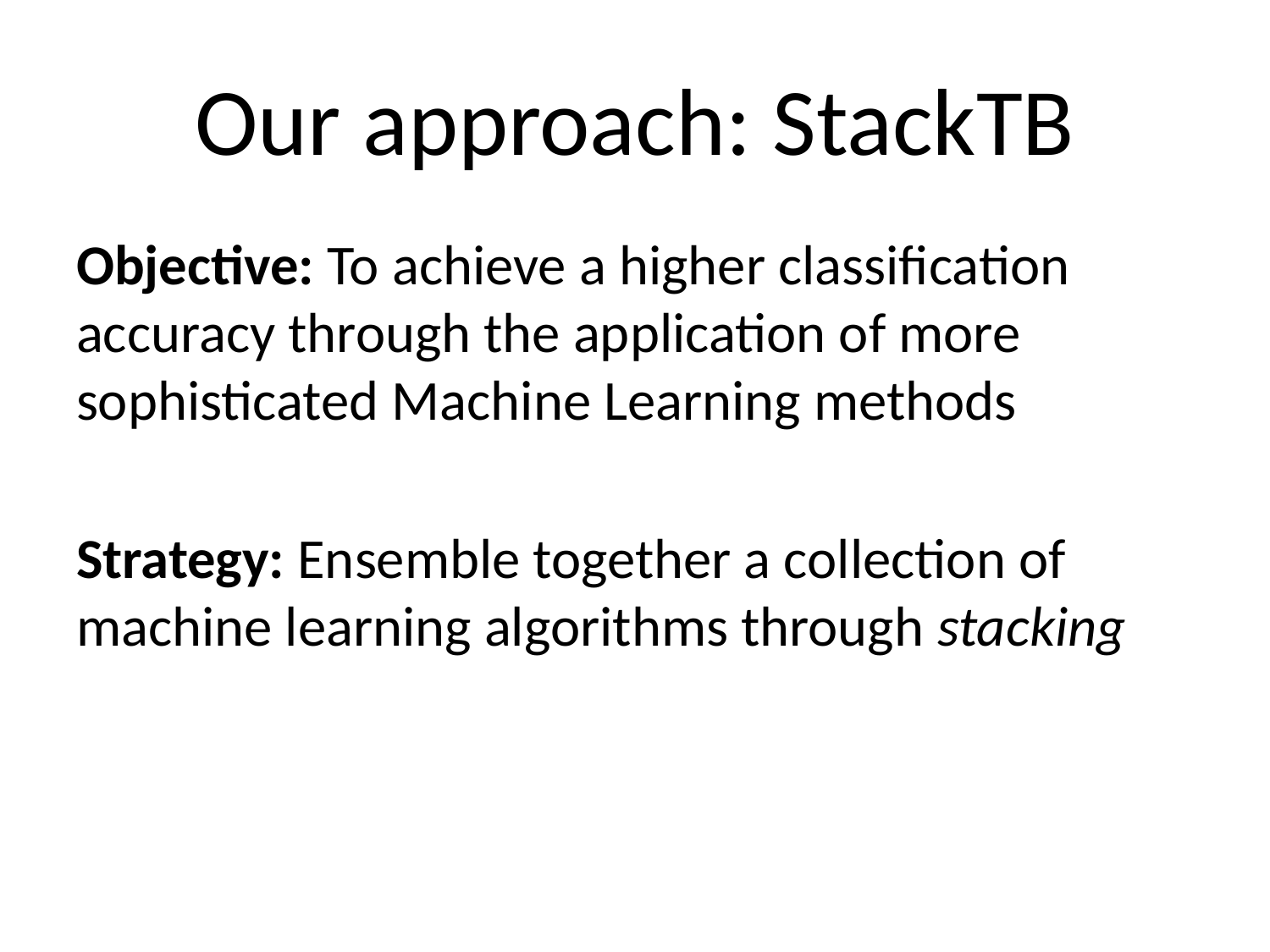

# Our approach: StackTB
Objective: To achieve a higher classification accuracy through the application of more sophisticated Machine Learning methods

Strategy: Ensemble together a collection of machine learning algorithms through stacking